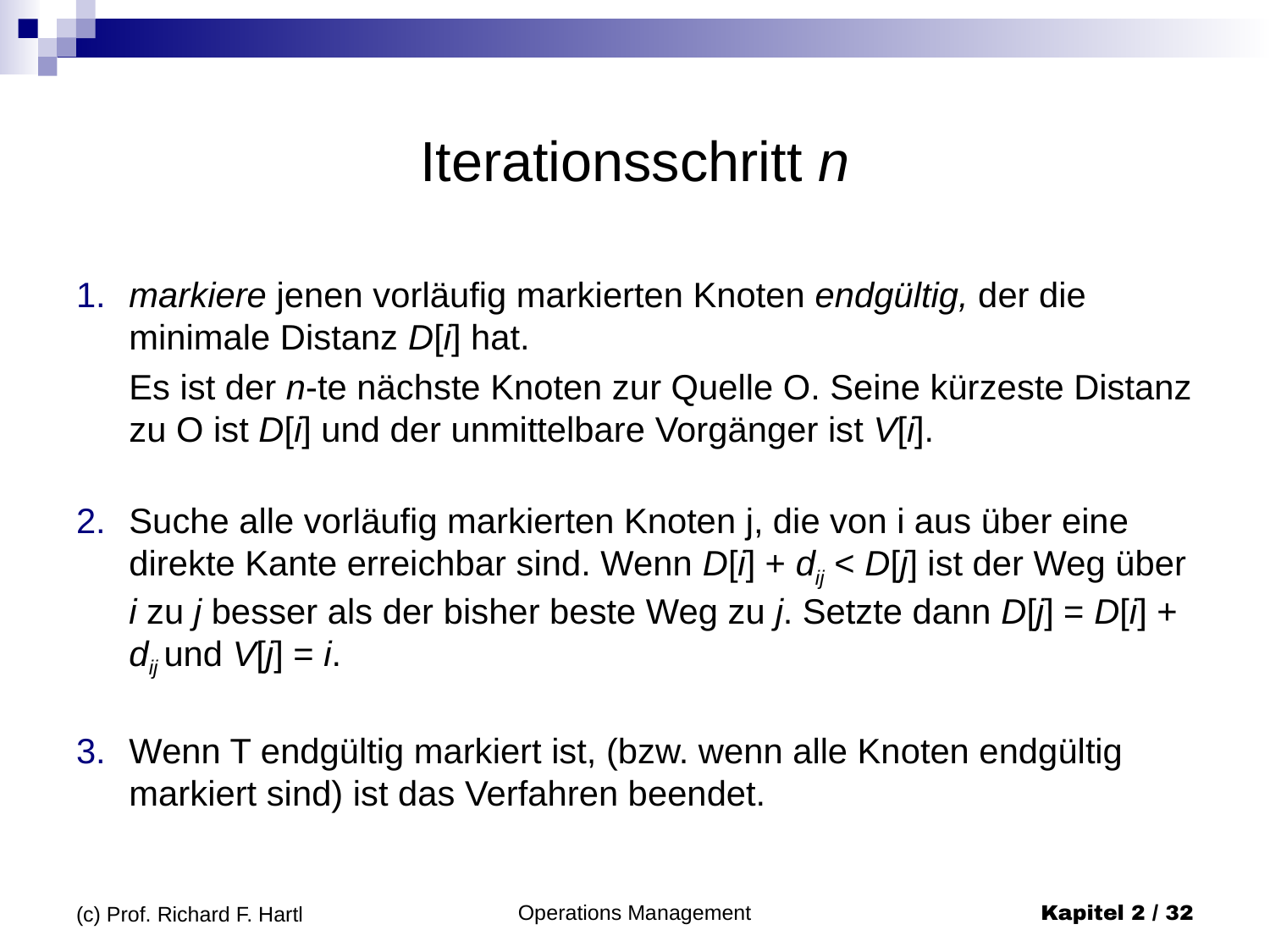

# Iterationsschritt n
1.	markiere jenen vorläufig markierten Knoten endgültig, der die minimale Distanz D[i] hat.
	Es ist der n-te nächste Knoten zur Quelle O. Seine kürzeste Distanz zu O ist D[i] und der unmittelbare Vorgänger ist V[i].
2.	Suche alle vorläufig markierten Knoten j, die von i aus über eine direkte Kante erreichbar sind. Wenn D[i] + dij < D[j] ist der Weg über i zu j besser als der bisher beste Weg zu j. Setzte dann D[j] = D[i] + dij und V[j] = i.
3.	Wenn T endgültig markiert ist, (bzw. wenn alle Knoten endgültig markiert sind) ist das Verfahren beendet.
(c) Prof. Richard F. Hartl
Operations Management
Kapitel 2 / 32